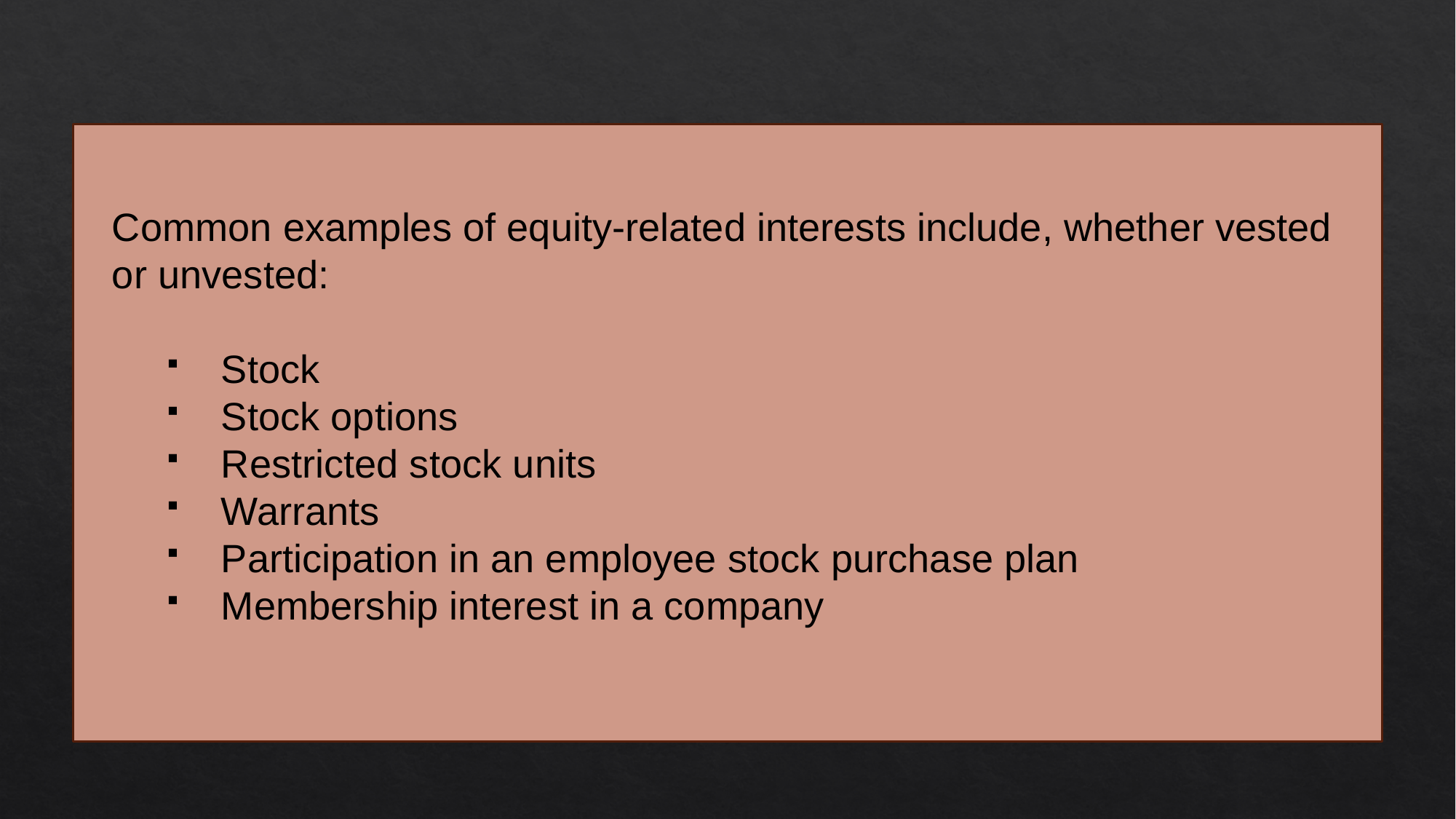

# Common Examples of Equity-Related Interests

Common examples of equity-related interests include, whether vested or unvested:

Stock
Stock options
Restricted stock units
Warrants
Participation in an employee stock purchase plan
Membership interest in a company